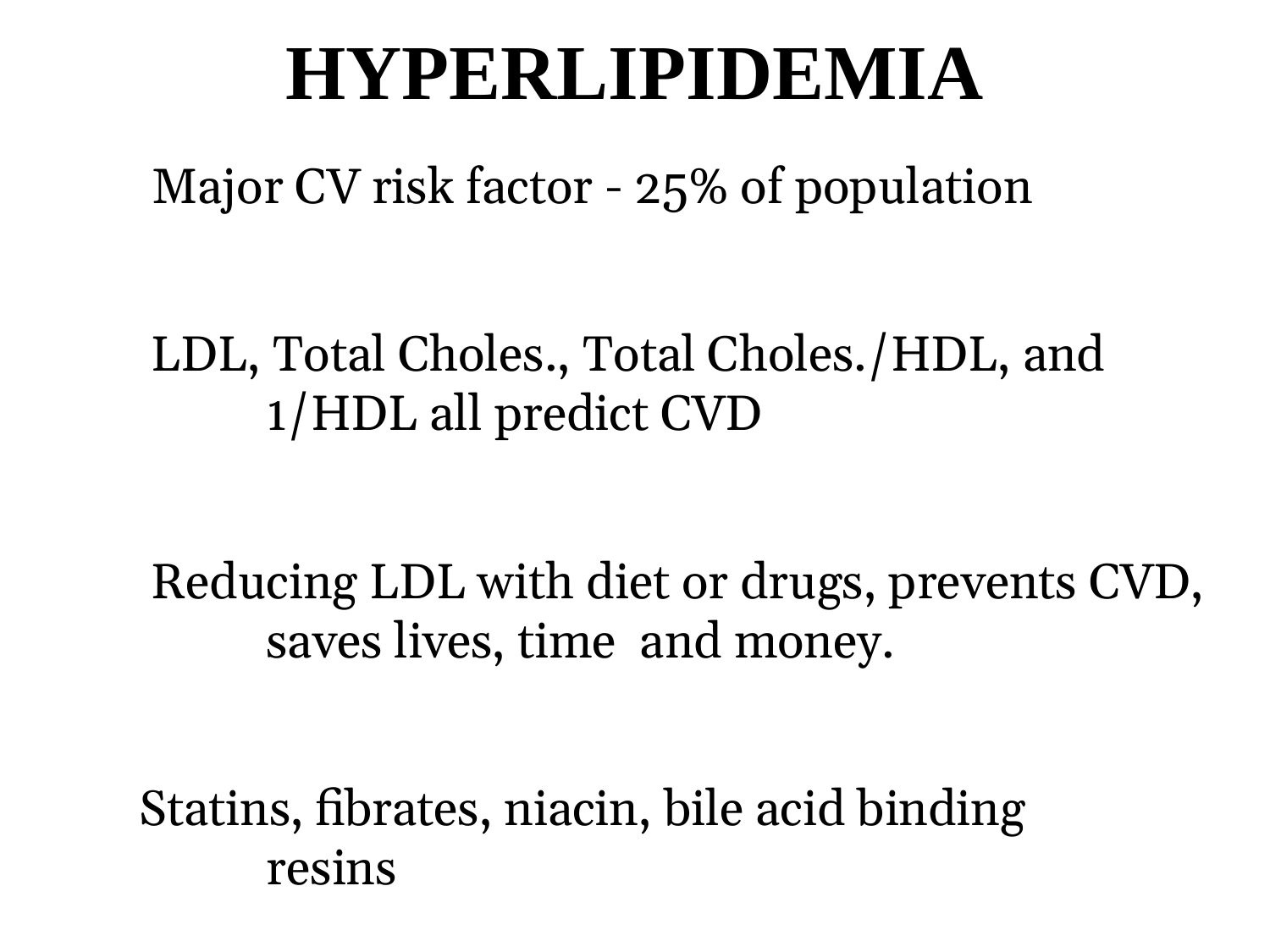

# HYPERLIPIDEMIA
	 Major CV risk factor - 25% of population

	 LDL, Total Choles., Total Choles./HDL, and 	  		1/HDL all predict CVD

	 Reducing LDL with diet or drugs, prevents CVD, 		saves lives, time  and money.

	Statins, fibrates, niacin, bile acid binding 	  		resins